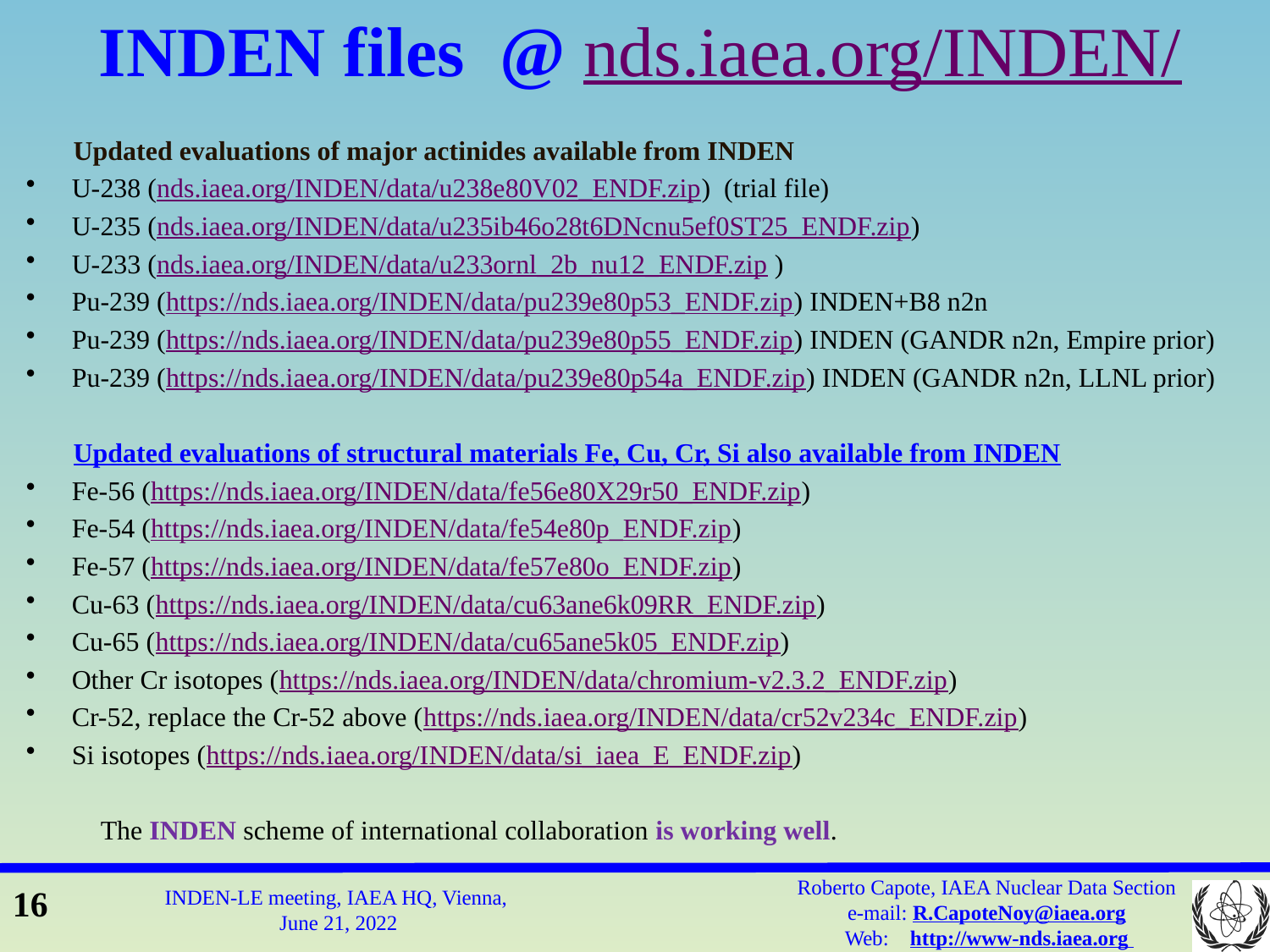

# INDEN files  @ nds.iaea.org/INDEN/
       Updated evaluations of major actinides available from INDEN
U-238 (nds.iaea.org/INDEN/data/u238e80V02_ENDF.zip)  (trial file)
U-235 (nds.iaea.org/INDEN/data/u235ib46o28t6DNcnu5ef0ST25_ENDF.zip)
U-233 (nds.iaea.org/INDEN/data/u233ornl_2b_nu12_ENDF.zip )
Pu-239 (https://nds.iaea.org/INDEN/data/pu239e80p53_ENDF.zip) INDEN+B8 n2n
Pu-239 (https://nds.iaea.org/INDEN/data/pu239e80p55_ENDF.zip) INDEN (GANDR n2n, Empire prior)
Pu-239 (https://nds.iaea.org/INDEN/data/pu239e80p54a_ENDF.zip) INDEN (GANDR n2n, LLNL prior)

       Updated evaluations of structural materials Fe, Cu, Cr, Si also available from INDEN
Fe-56 (https://nds.iaea.org/INDEN/data/fe56e80X29r50_ENDF.zip)
Fe-54 (https://nds.iaea.org/INDEN/data/fe54e80p_ENDF.zip)
Fe-57 (https://nds.iaea.org/INDEN/data/fe57e80o_ENDF.zip)
Cu-63 (https://nds.iaea.org/INDEN/data/cu63ane6k09RR_ENDF.zip)
Cu-65 (https://nds.iaea.org/INDEN/data/cu65ane5k05_ENDF.zip)
Other Cr isotopes (https://nds.iaea.org/INDEN/data/chromium-v2.3.2_ENDF.zip)
Cr-52, replace the Cr-52 above (https://nds.iaea.org/INDEN/data/cr52v234c_ENDF.zip)
Si isotopes (https://nds.iaea.org/INDEN/data/si_iaea_E_ENDF.zip)

           The INDEN scheme of international collaboration is working well.